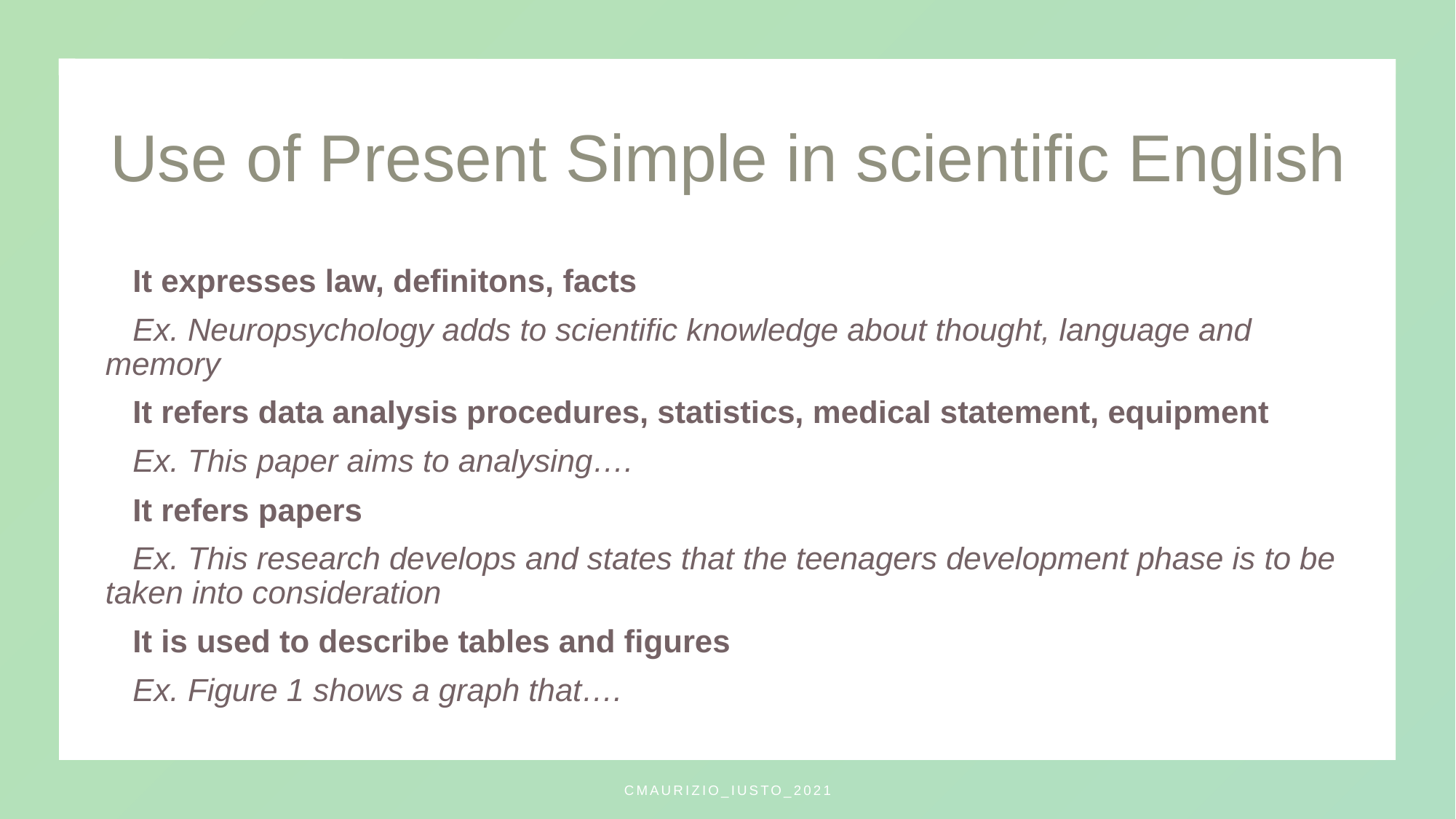

# Use of Present Simple in scientific English
It expresses law, definitons, facts
Ex. Neuropsychology adds to scientific knowledge about thought, language and memory
It refers data analysis procedures, statistics, medical statement, equipment
Ex. This paper aims to analysing….
It refers papers
Ex. This research develops and states that the teenagers development phase is to be taken into consideration
It is used to describe tables and figures
Ex. Figure 1 shows a graph that….
4
CMaurizio_IUSTO_2021